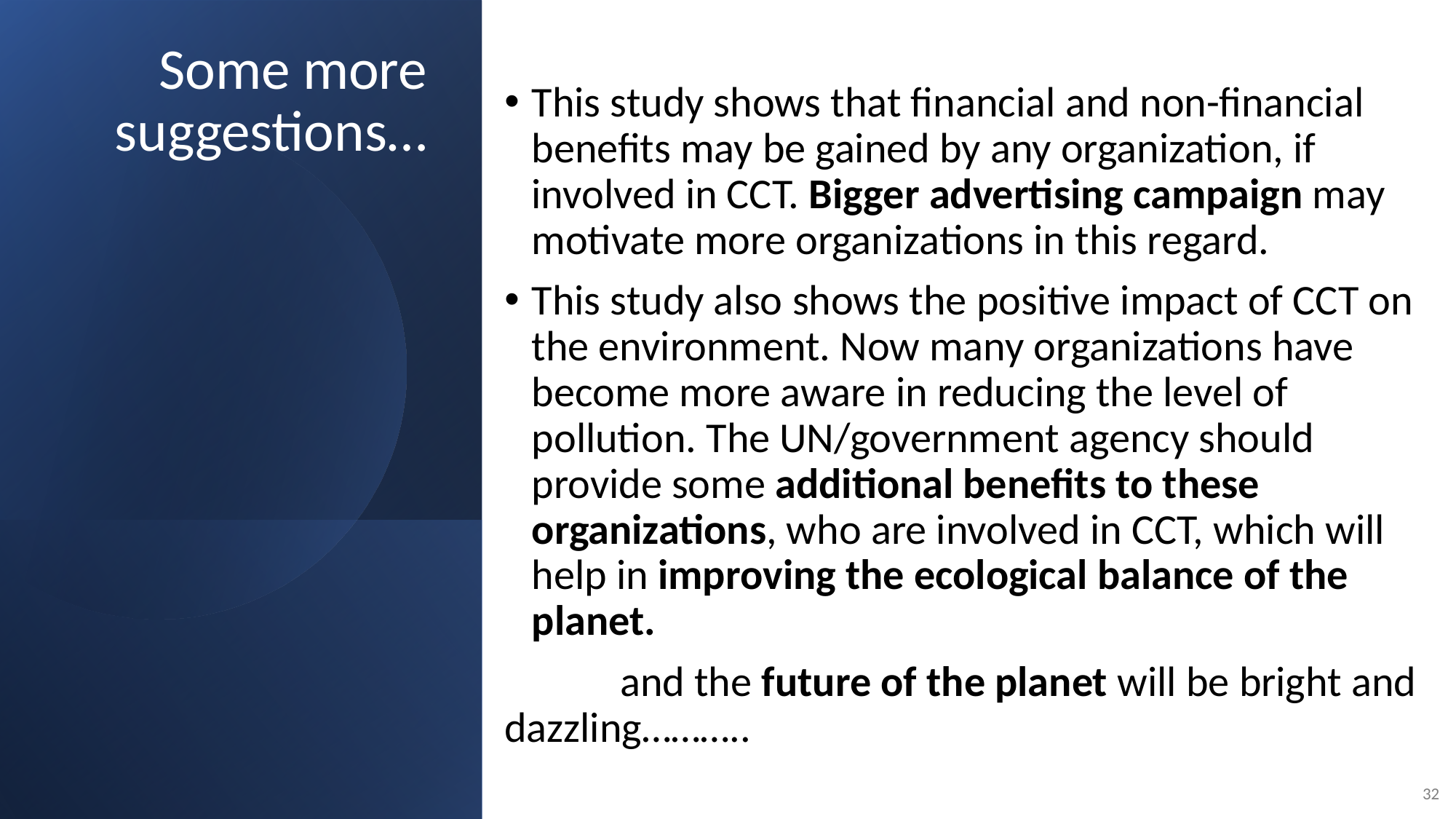

This study shows that financial and non-financial benefits may be gained by any organization, if involved in CCT. Bigger advertising campaign may motivate more organizations in this regard.
This study also shows the positive impact of CCT on the environment. Now many organizations have become more aware in reducing the level of pollution. The UN/government agency should provide some additional benefits to these organizations, who are involved in CCT, which will help in improving the ecological balance of the planet.
            and the future of the planet will be bright and dazzling………..
# Some more suggestions…

32